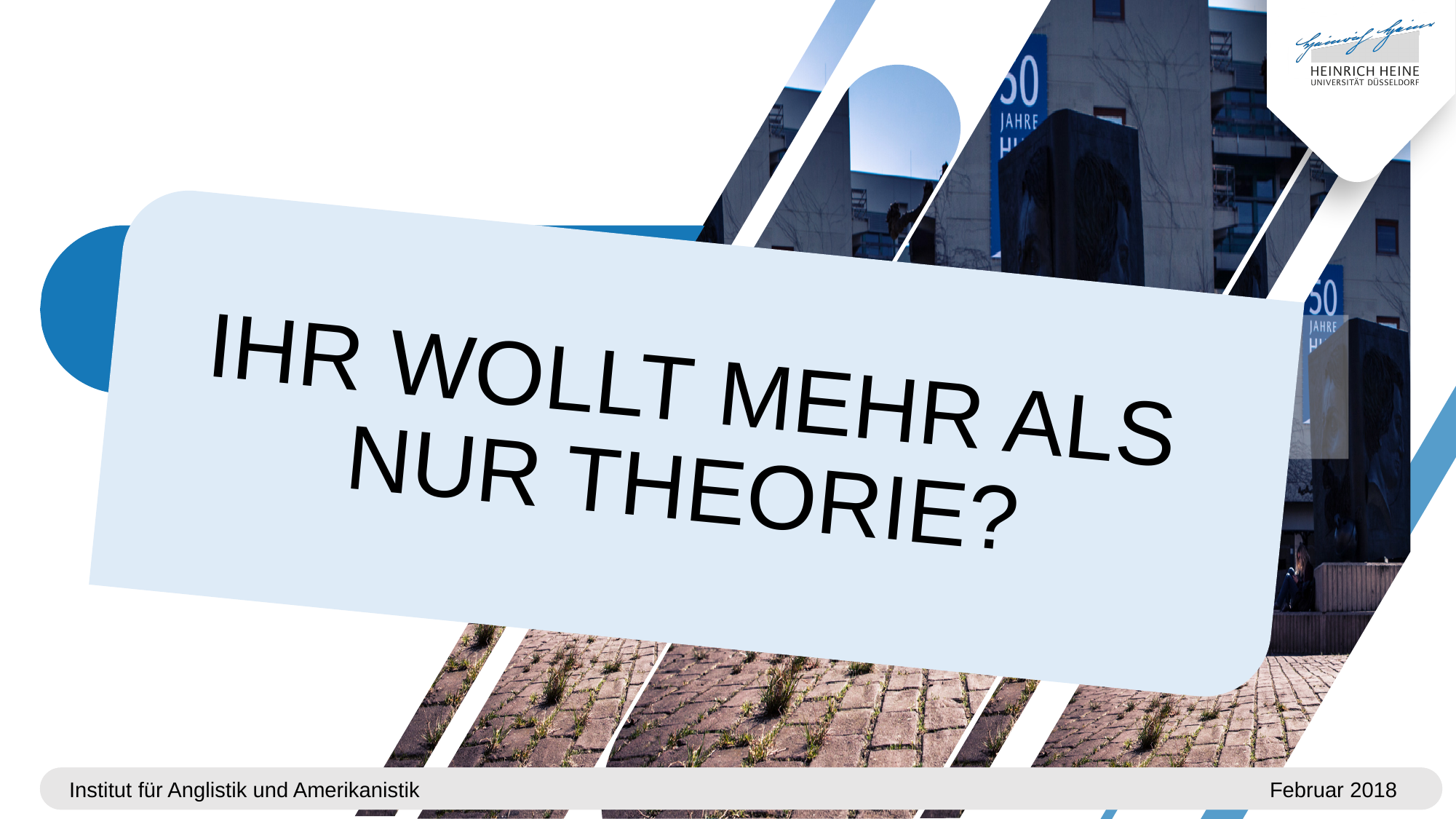

IHR WOLLT MEHR ALS NUR THEORIE?
Institut für Anglistik und Amerikanistik							      	Februar 2018